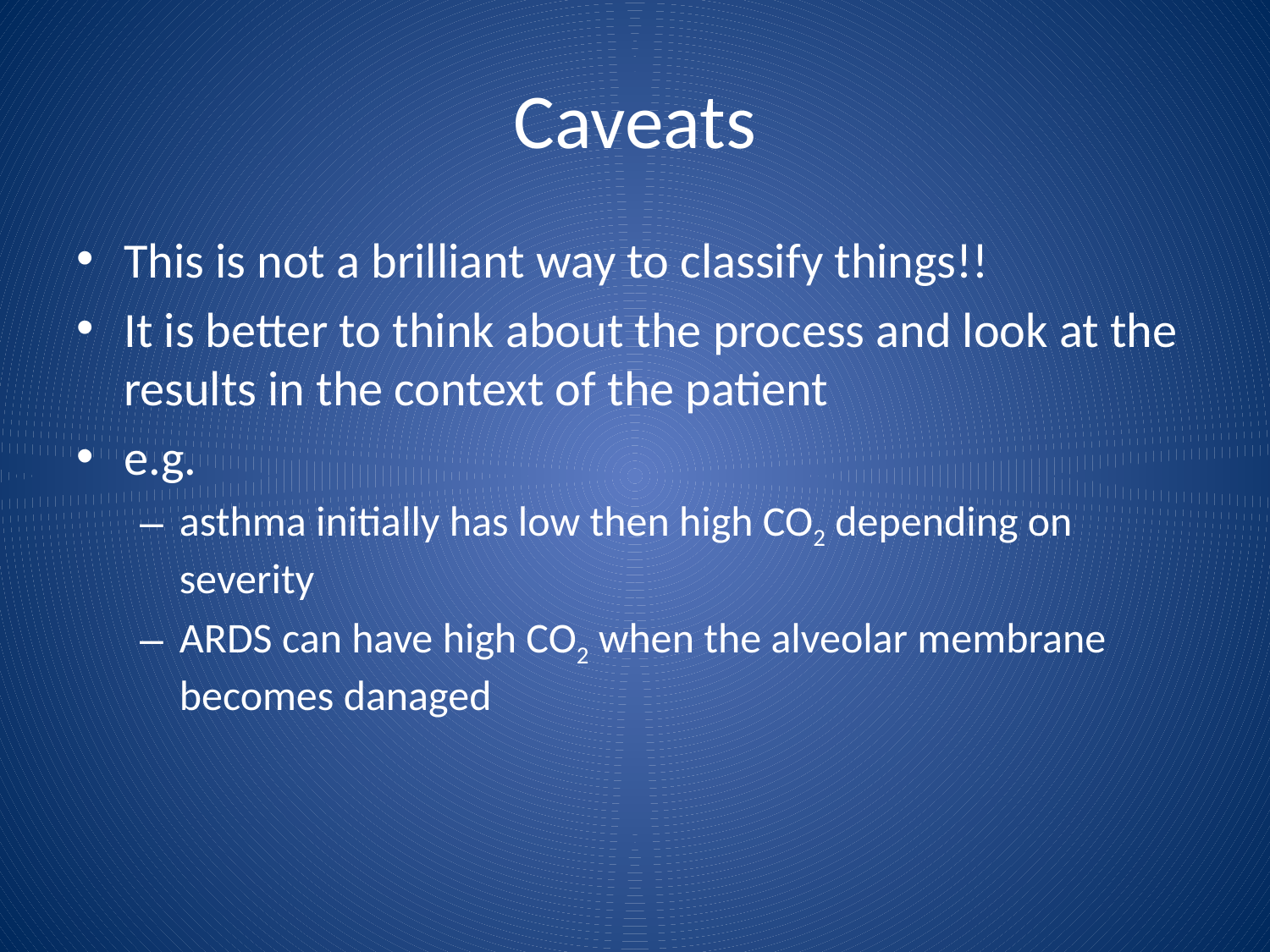

# Caveats
This is not a brilliant way to classify things!!
It is better to think about the process and look at the results in the context of the patient
e.g.
asthma initially has low then high CO2 depending on severity
ARDS can have high CO2 when the alveolar membrane becomes danaged